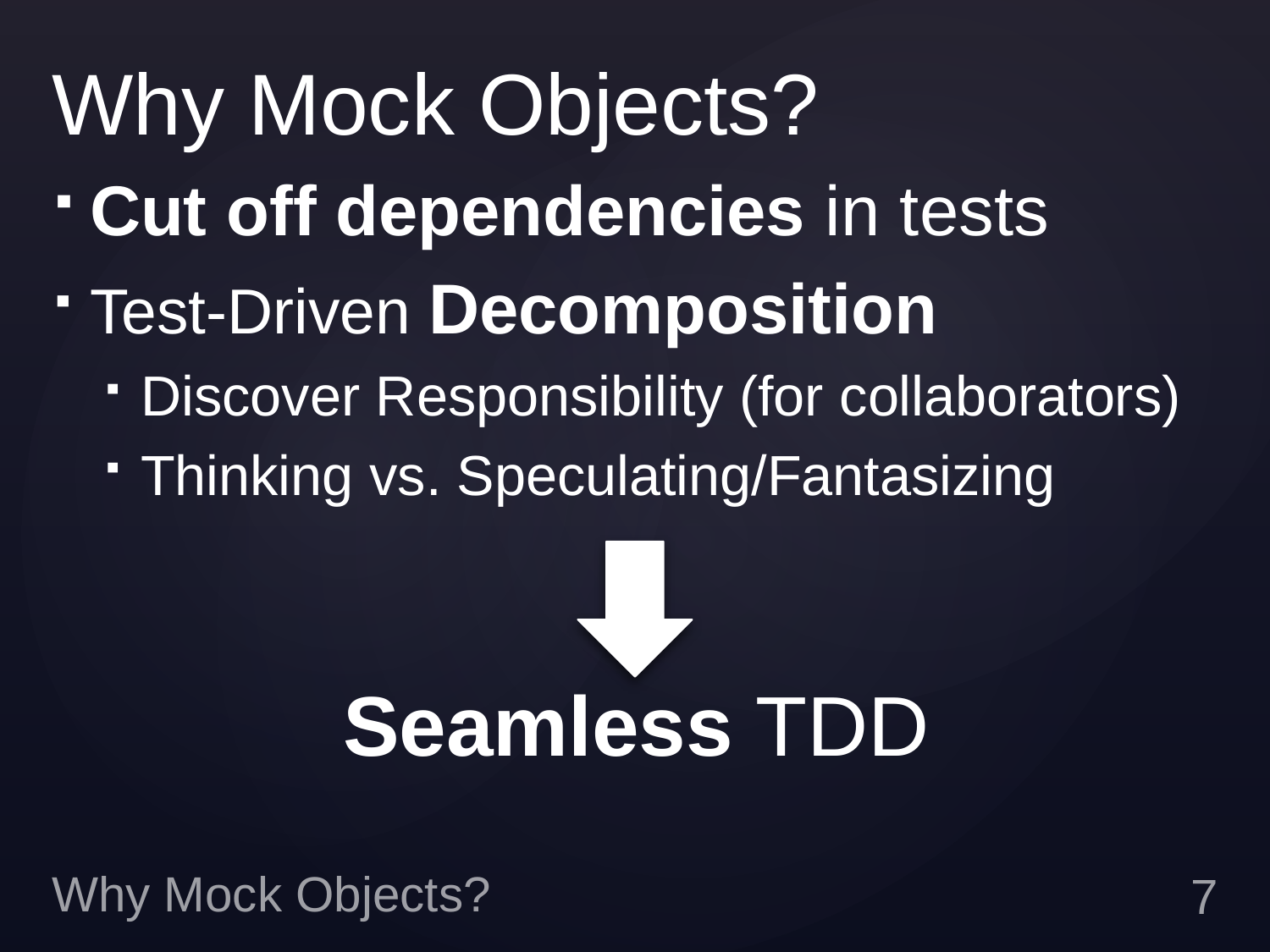

# Why Mock Objects?
Cut off dependencies in tests
Test-Driven Decomposition
Discover Responsibility (for collaborators)
Thinking vs. Speculating/Fantasizing

Seamless TDD

Why Mock Objects?
7